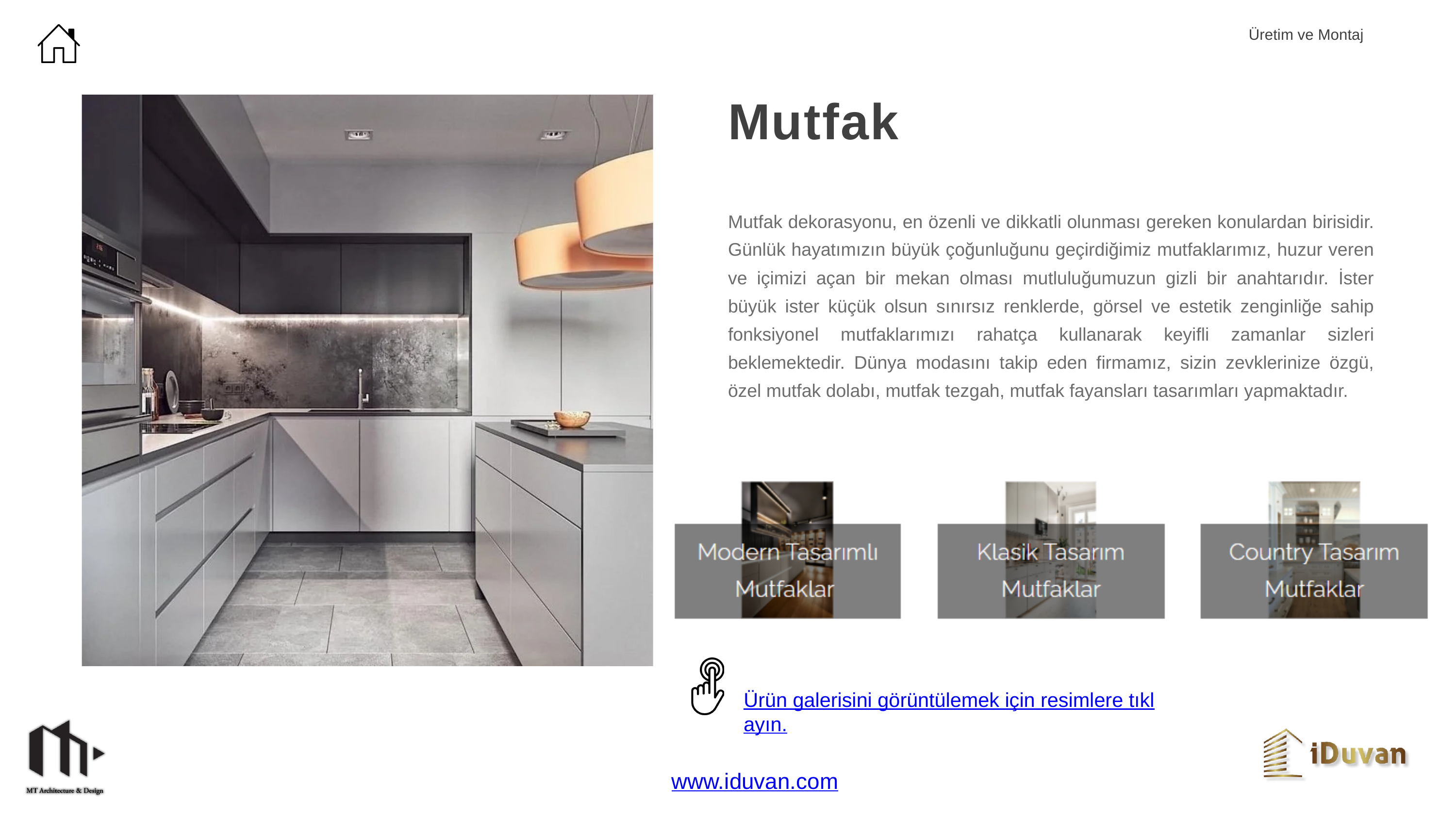

Üretim ve Montaj

Mutfak

Mutfak dekorasyonu, en özenli ve dikkatli olunması gereken konulardan birisidir. Günlük hayatımızın büyük çoğunluğunu geçirdiğimiz mutfaklarımız, huzur veren ve içimizi açan bir mekan olması mutluluğumuzun gizli bir anahtarıdır. İster büyük ister küçük olsun sınırsız renklerde, görsel ve estetik zenginliğe sahip fonksiyonel mutfaklarımızı rahatça kullanarak keyifli zamanlar sizleri beklemektedir. Dünya modasını takip eden firmamız, sizin zevklerinize özgü, özel mutfak dolabı, mutfak tezgah, mutfak fayansları tasarımları yapmaktadır.

Ürün galerisini görüntülemek için resimlere tıklayın.

www.iduvan.com